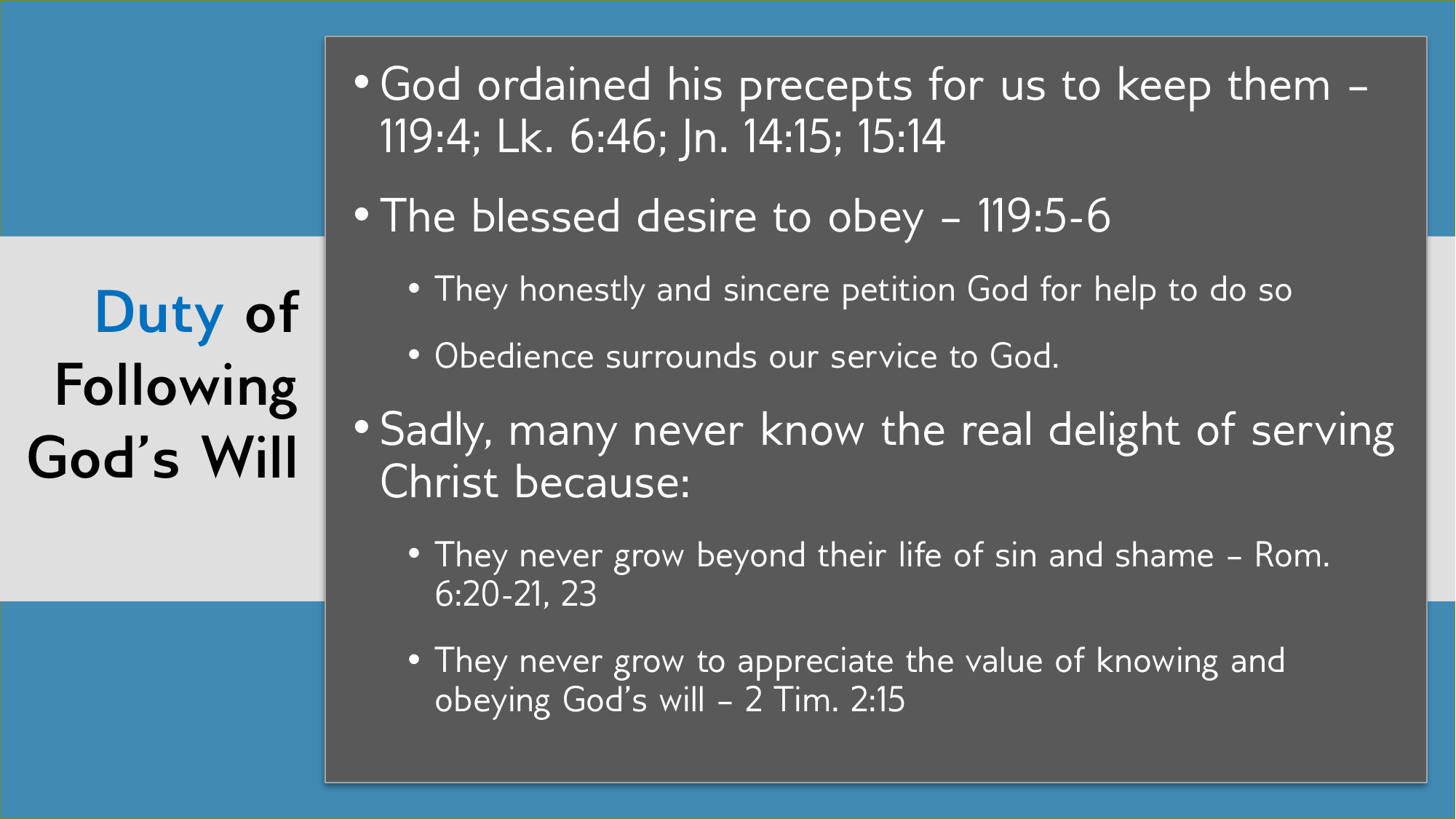

God ordained his precepts for us to keep them – 119:4; Lk. 6:46; Jn. 14:15; 15:14
The blessed desire to obey – 119:5-6
They honestly and sincere petition God for help to do so
Obedience surrounds our service to God.
Sadly, many never know the real delight of serving Christ because:
They never grow beyond their life of sin and shame – Rom. 6:20-21, 23
They never grow to appreciate the value of knowing and obeying God’s will – 2 Tim. 2:15

Duty of Following God’s Will